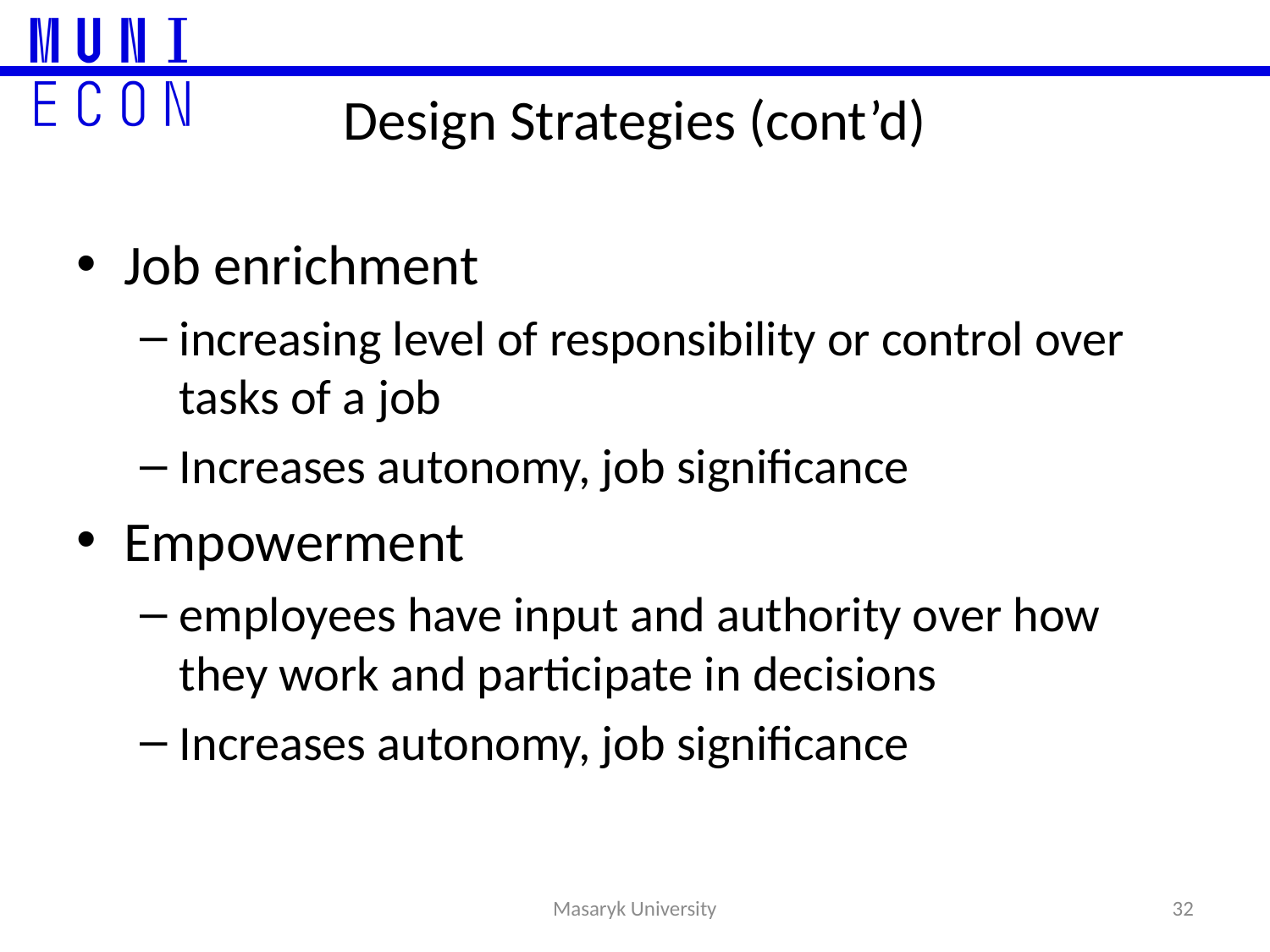

Design Strategies (cont’d)
Job enrichment
increasing level of responsibility or control over tasks of a job
Increases autonomy, job significance
Empowerment
employees have input and authority over how they work and participate in decisions
Increases autonomy, job significance
32
Masaryk University